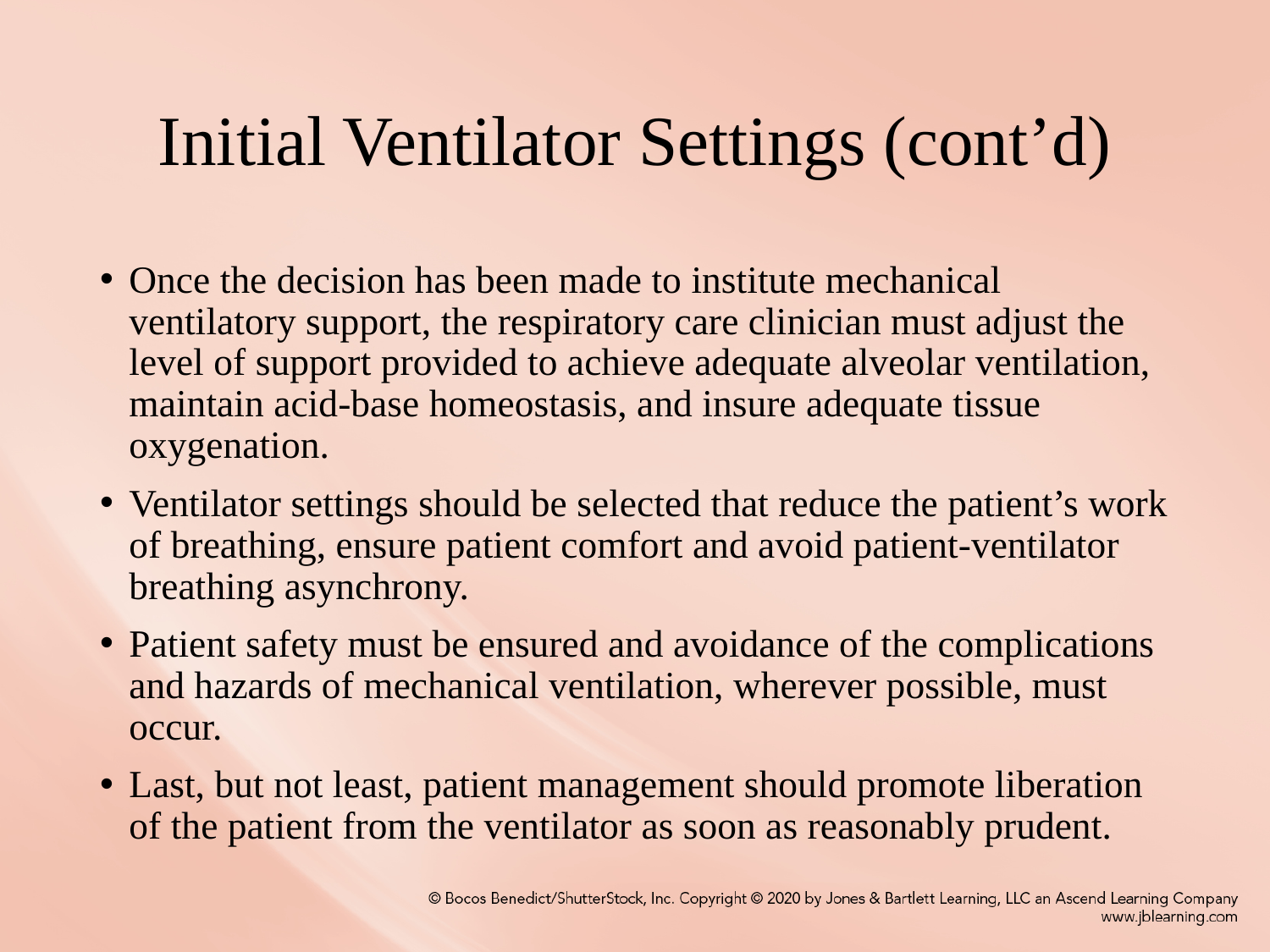

# Initial Ventilator Settings (cont’d)
Once the decision has been made to institute mechanical ventilatory support, the respiratory care clinician must adjust the level of support provided to achieve adequate alveolar ventilation, maintain acid-base homeostasis, and insure adequate tissue oxygenation.
Ventilator settings should be selected that reduce the patient’s work of breathing, ensure patient comfort and avoid patient-ventilator breathing asynchrony.
Patient safety must be ensured and avoidance of the complications and hazards of mechanical ventilation, wherever possible, must occur.
Last, but not least, patient management should promote liberation of the patient from the ventilator as soon as reasonably prudent.